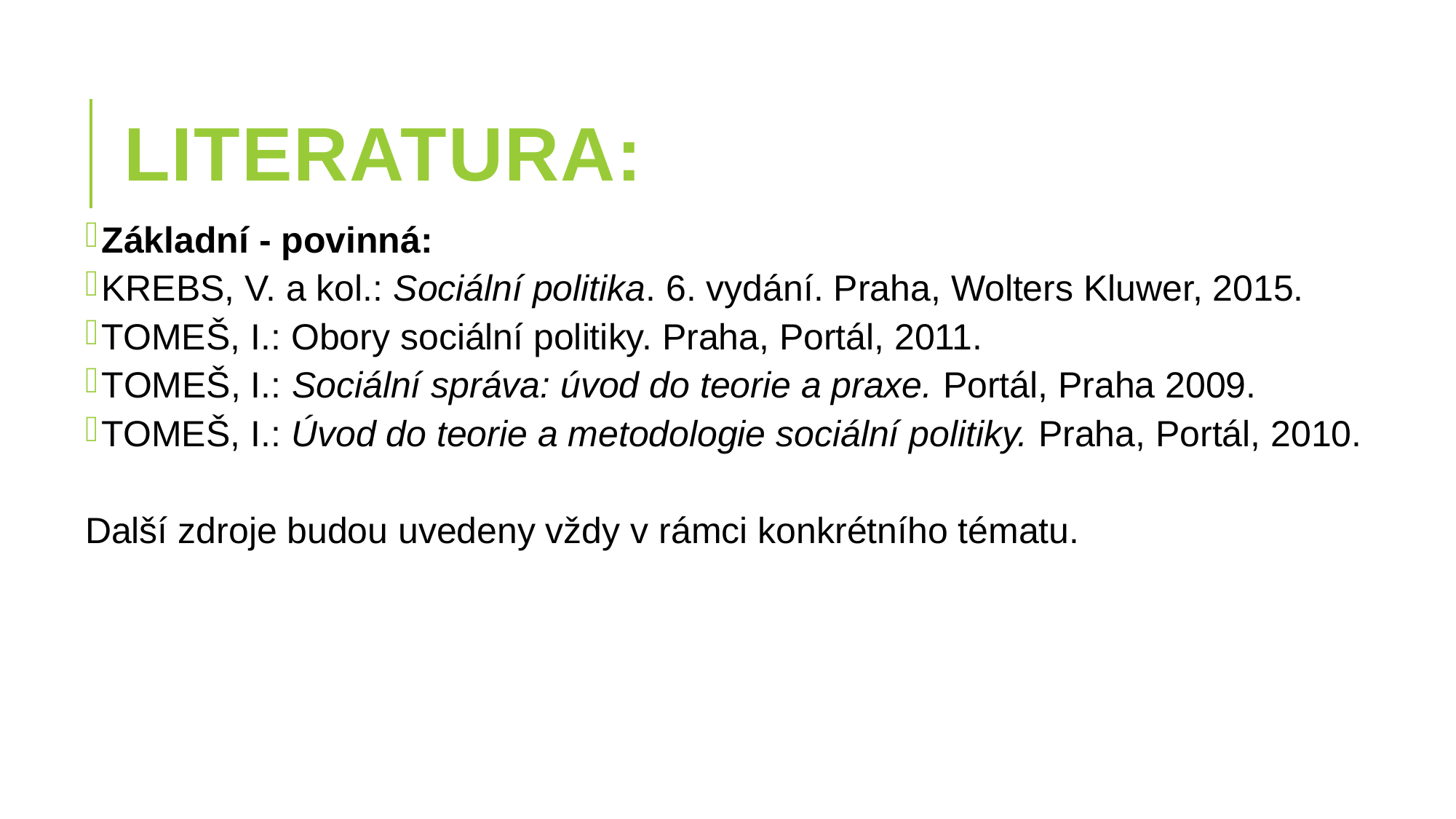

# Literatura:
Základní - povinná:
KREBS, V. a kol.: Sociální politika. 6. vydání. Praha, Wolters Kluwer, 2015.
TOMEŠ, I.: Obory sociální politiky. Praha, Portál, 2011.
TOMEŠ, I.: Sociální správa: úvod do teorie a praxe. Portál, Praha 2009.
TOMEŠ, I.: Úvod do teorie a metodologie sociální politiky. Praha, Portál, 2010.

Další zdroje budou uvedeny vždy v rámci konkrétního tématu.